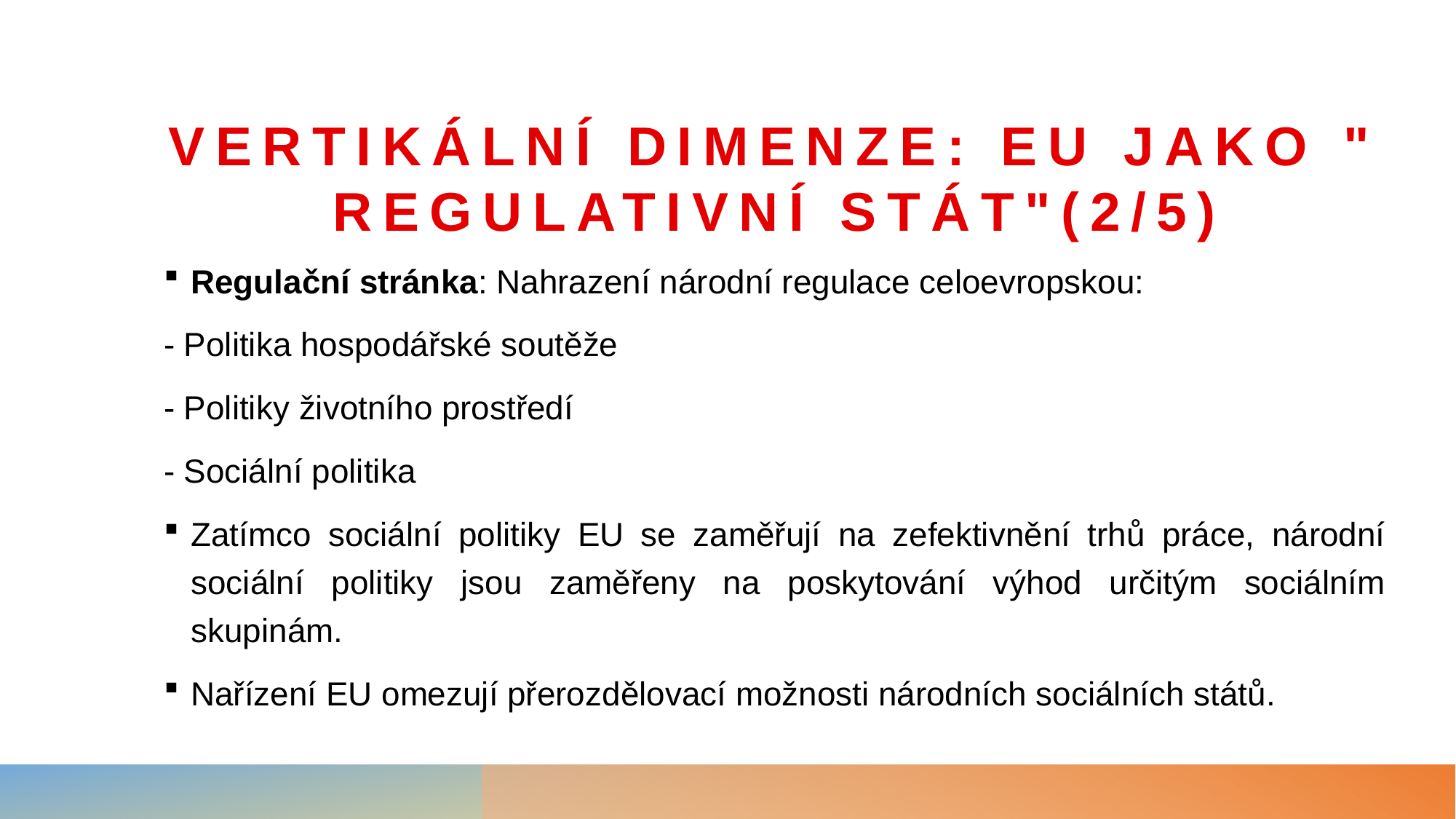

# Vertikální dimenze: EU jako " regulativní stát"(2/5)
Regulační stránka: Nahrazení národní regulace celoevropskou:
- Politika hospodářské soutěže
- Politiky životního prostředí
- Sociální politika
Zatímco sociální politiky EU se zaměřují na zefektivnění trhů práce, národní sociální politiky jsou zaměřeny na poskytování výhod určitým sociálním skupinám.
Nařízení EU omezují přerozdělovací možnosti národních sociálních států.